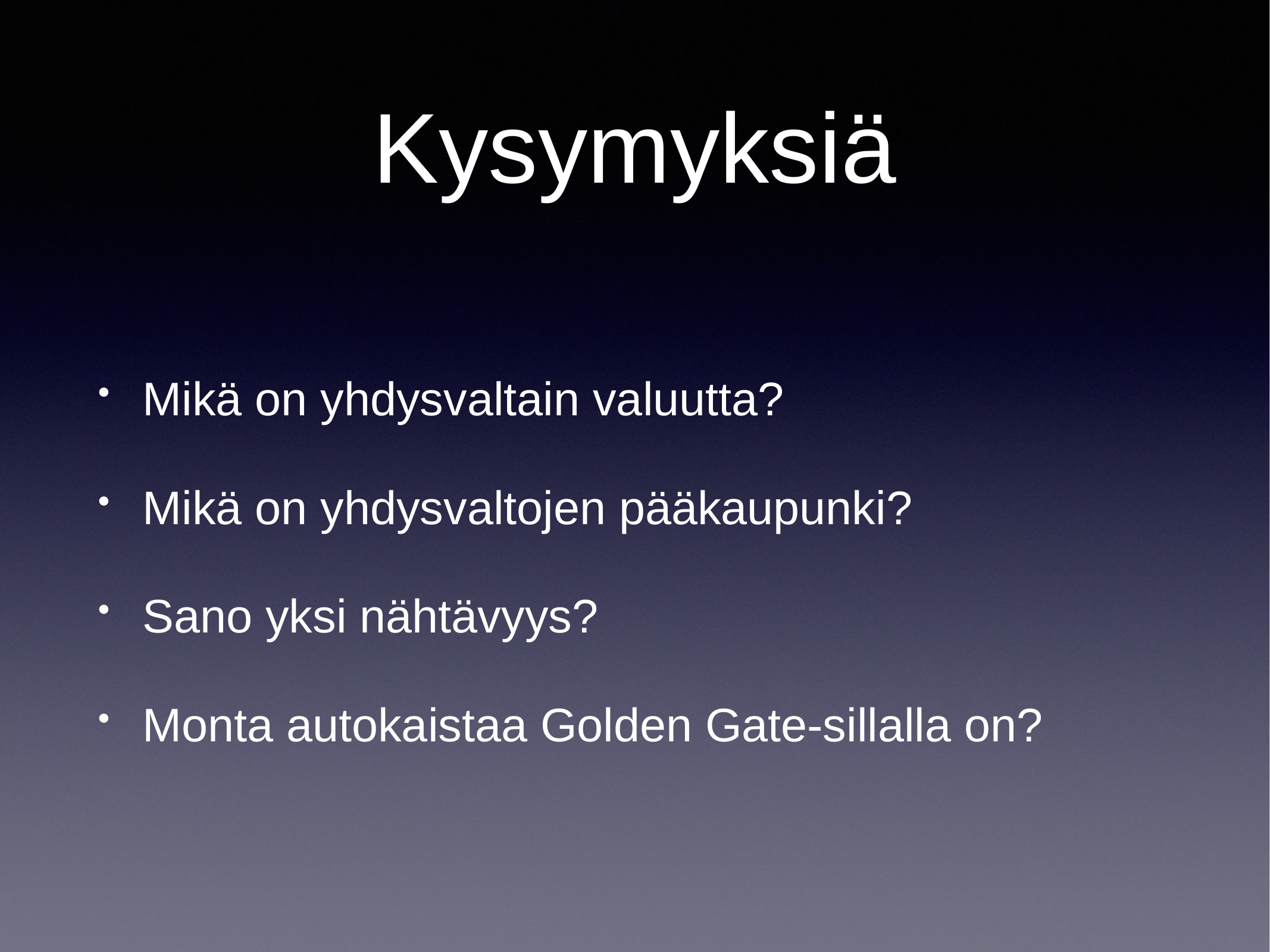

# Kysymyksiä
Mikä on yhdysvaltain valuutta?
Mikä on yhdysvaltojen pääkaupunki?
Sano yksi nähtävyys?
Monta autokaistaa Golden Gate-sillalla on?